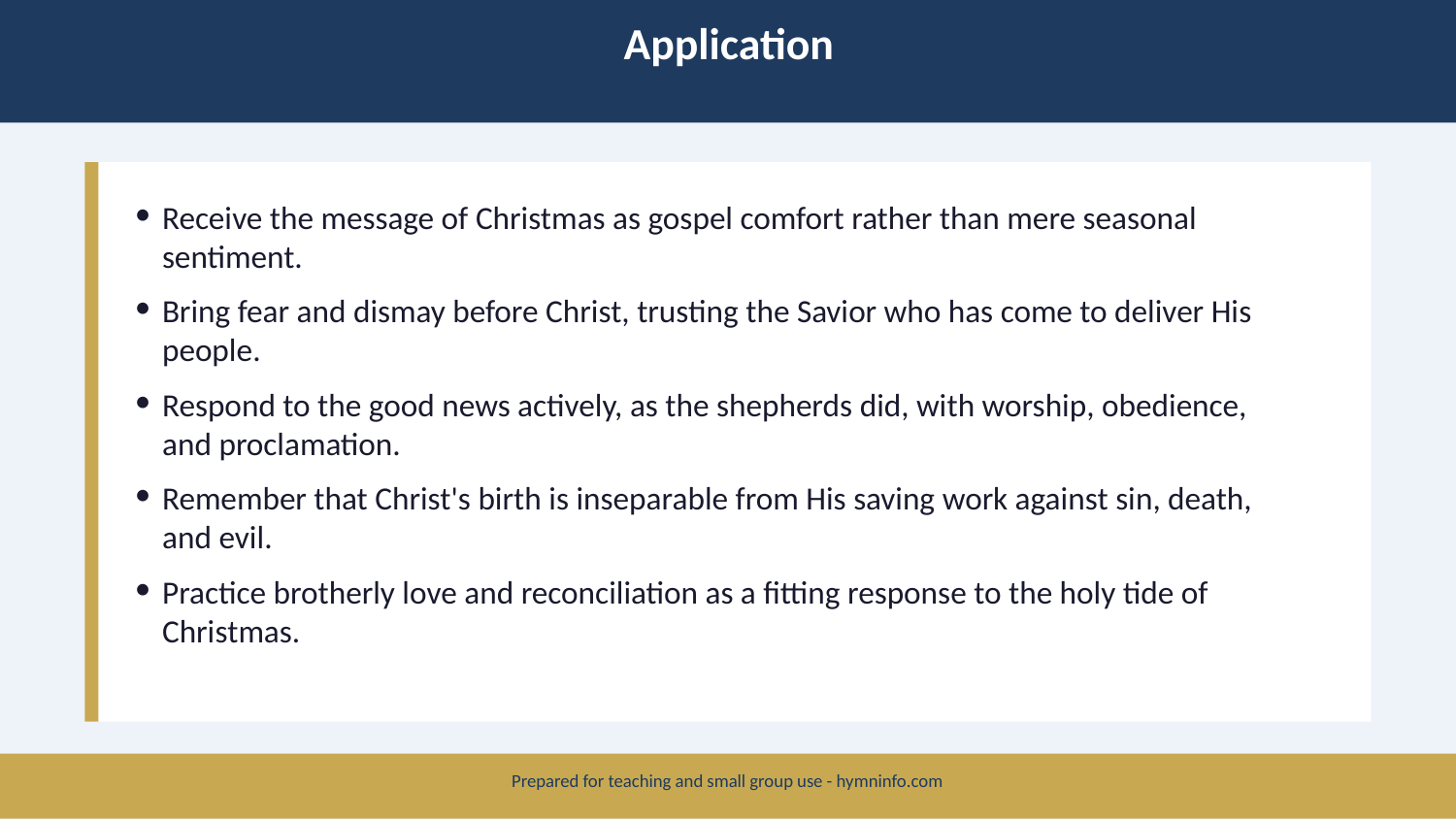

Application

Receive the message of Christmas as gospel comfort rather than mere seasonal sentiment.
Bring fear and dismay before Christ, trusting the Savior who has come to deliver His people.
Respond to the good news actively, as the shepherds did, with worship, obedience, and proclamation.
Remember that Christ's birth is inseparable from His saving work against sin, death, and evil.
Practice brotherly love and reconciliation as a fitting response to the holy tide of Christmas.

Prepared for teaching and small group use - hymninfo.com